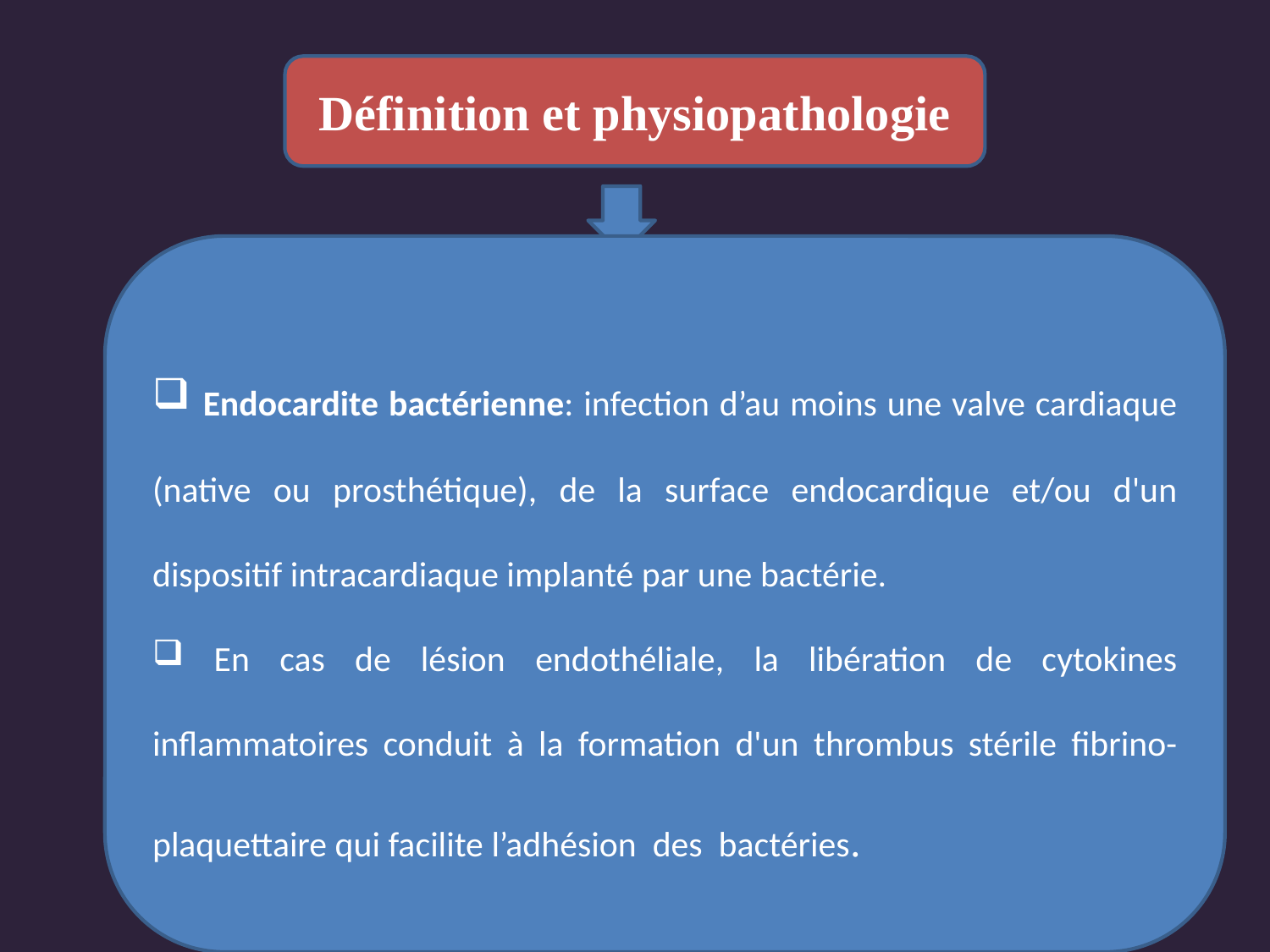

Définition et physiopathologie

 Endocardite bactérienne: infection d’au moins une valve cardiaque (native ou prosthétique), de la surface endocardique et/ou d'un dispositif intracardiaque implanté par une bactérie.
 En cas de lésion endothéliale, la libération de cytokines inflammatoires conduit à la formation d'un thrombus stérile fibrino-plaquettaire qui facilite l’adhésion  des  bactéries.